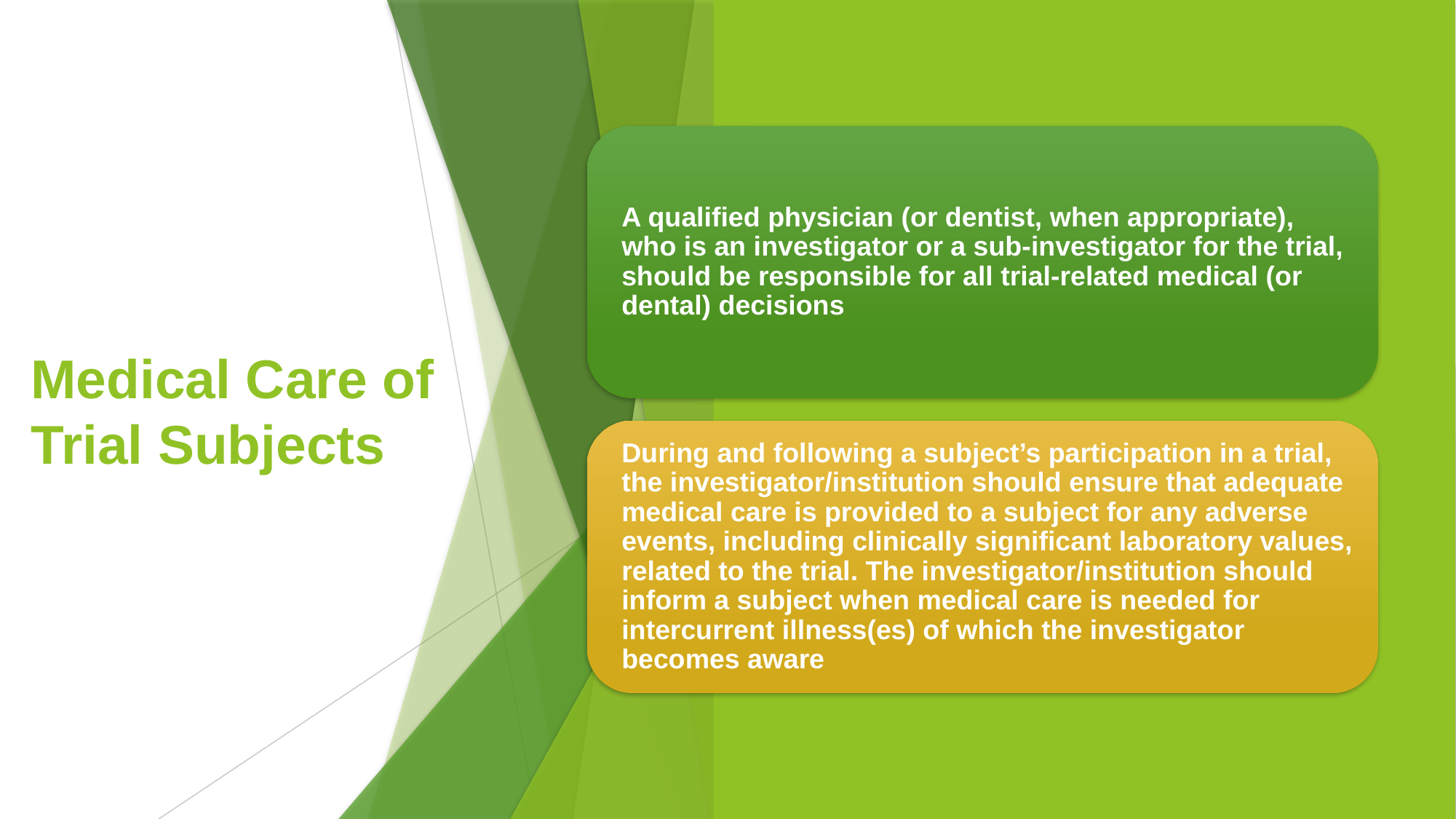

A qualified physician (or dentist, when appropriate), who is an investigator or a sub-investigator for the trial, should be responsible for all trial-related medical (or dental) decisions
During and following a subject’s participation in a trial, the investigator/institution should ensure that adequate medical care is provided to a subject for any adverse events, including clinically significant laboratory values, related to the trial. The investigator/institution should inform a subject when medical care is needed for intercurrent illness(es) of which the investigator becomes aware

# Medical Care of Trial Subjects